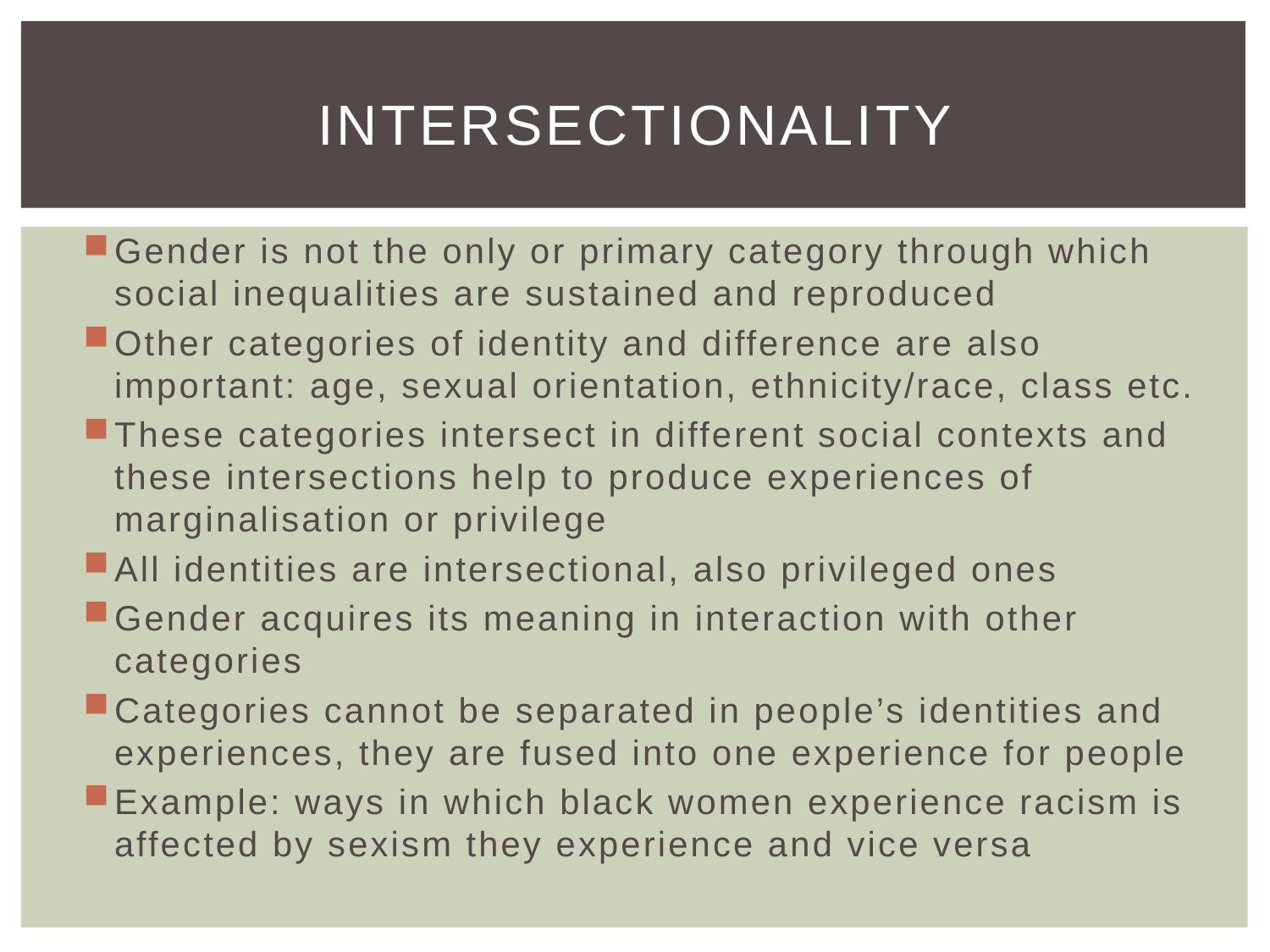

# Intersectionality
Gender is not the only or primary category through which social inequalities are sustained and reproduced
Other categories of identity and difference are also important: age, sexual orientation, ethnicity/race, class etc.
These categories intersect in different social contexts and these intersections help to produce experiences of marginalisation or privilege
All identities are intersectional, also privileged ones
Gender acquires its meaning in interaction with other categories
Categories cannot be separated in people’s identities and experiences, they are fused into one experience for people
Example: ways in which black women experience racism is affected by sexism they experience and vice versa